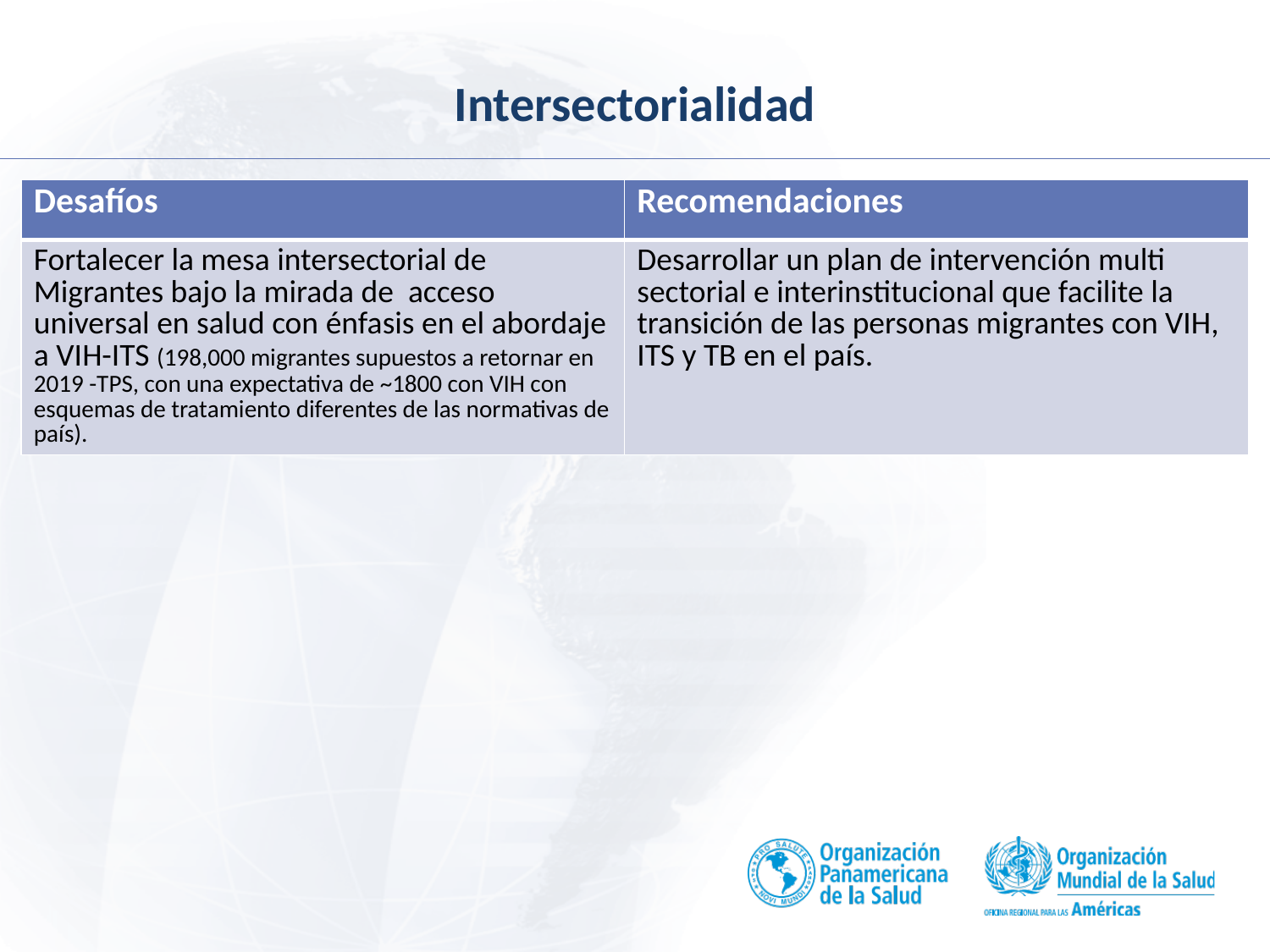

# Intersectorialidad
| Desafíos | Recomendaciones |
| --- | --- |
| Fortalecer la mesa intersectorial de Migrantes bajo la mirada de acceso universal en salud con énfasis en el abordaje a VIH-ITS (198,000 migrantes supuestos a retornar en 2019 -TPS, con una expectativa de ~1800 con VIH con esquemas de tratamiento diferentes de las normativas de país). | Desarrollar un plan de intervención multi sectorial e interinstitucional que facilite la transición de las personas migrantes con VIH, ITS y TB en el país. |